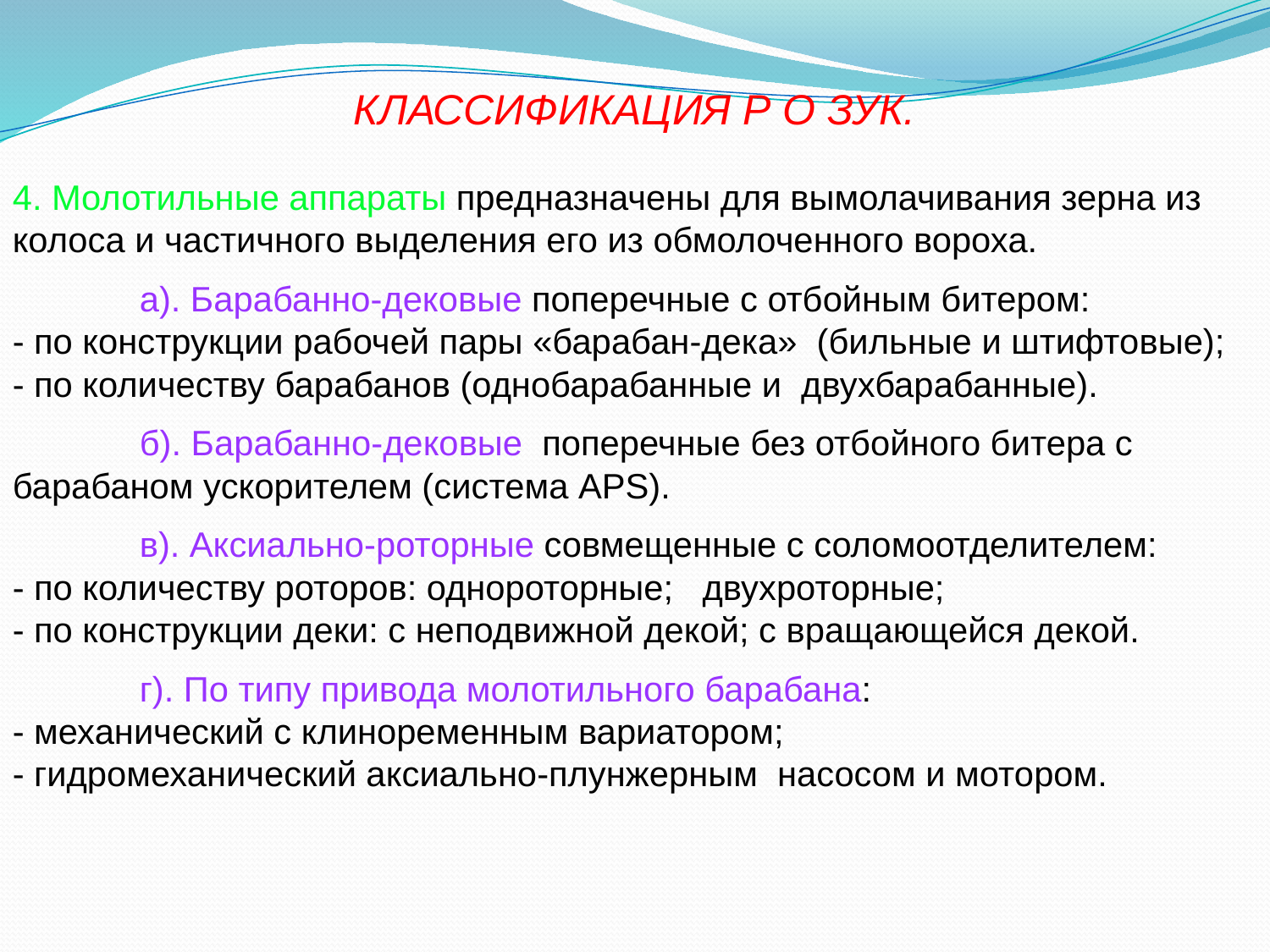

КЛАССИФИКАЦИЯ Р О ЗУК.

4. Молотильные аппараты предназначены для вымолачивания зерна из колоса и частичного выделения его из обмолоченного вороха.
	а). Барабанно-дековые поперечные с отбойным битером:
- по конструкции рабочей пары «барабан-дека»  (бильные и штифтовые);
- по количеству барабанов (однобарабанные и  двухбарабанные).

	б). Барабанно-дековые  поперечные без отбойного битера с барабаном ускорителем (система APS).

	в). Аксиально-роторные совмещенные с соломоотделителем:
- по количеству роторов: однороторные;   двухроторные;
- по конструкции деки: с неподвижной декой; с вращающейся декой.
	г). По типу привода молотильного барабана:
- механический с клиноременным вариатором;
- гидромеханический аксиально-плунжерным  насосом и мотором.